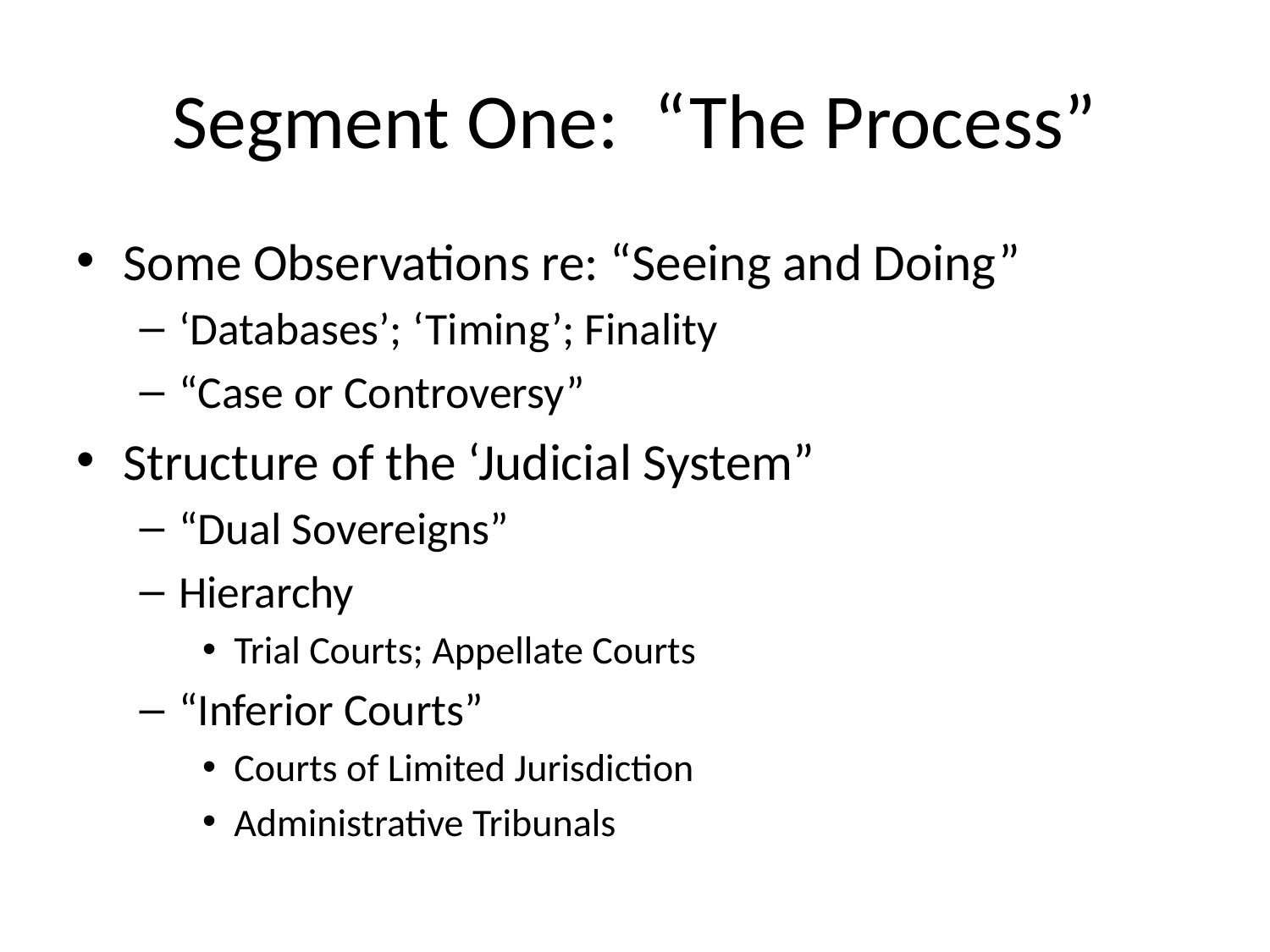

# Segment One:  “The Process”
Some Observations re: “Seeing and Doing”
‘Databases’; ‘Timing’; Finality
“Case or Controversy”
Structure of the ‘Judicial System”
“Dual Sovereigns”
Hierarchy
Trial Courts; Appellate Courts
“Inferior Courts”
Courts of Limited Jurisdiction
Administrative Tribunals